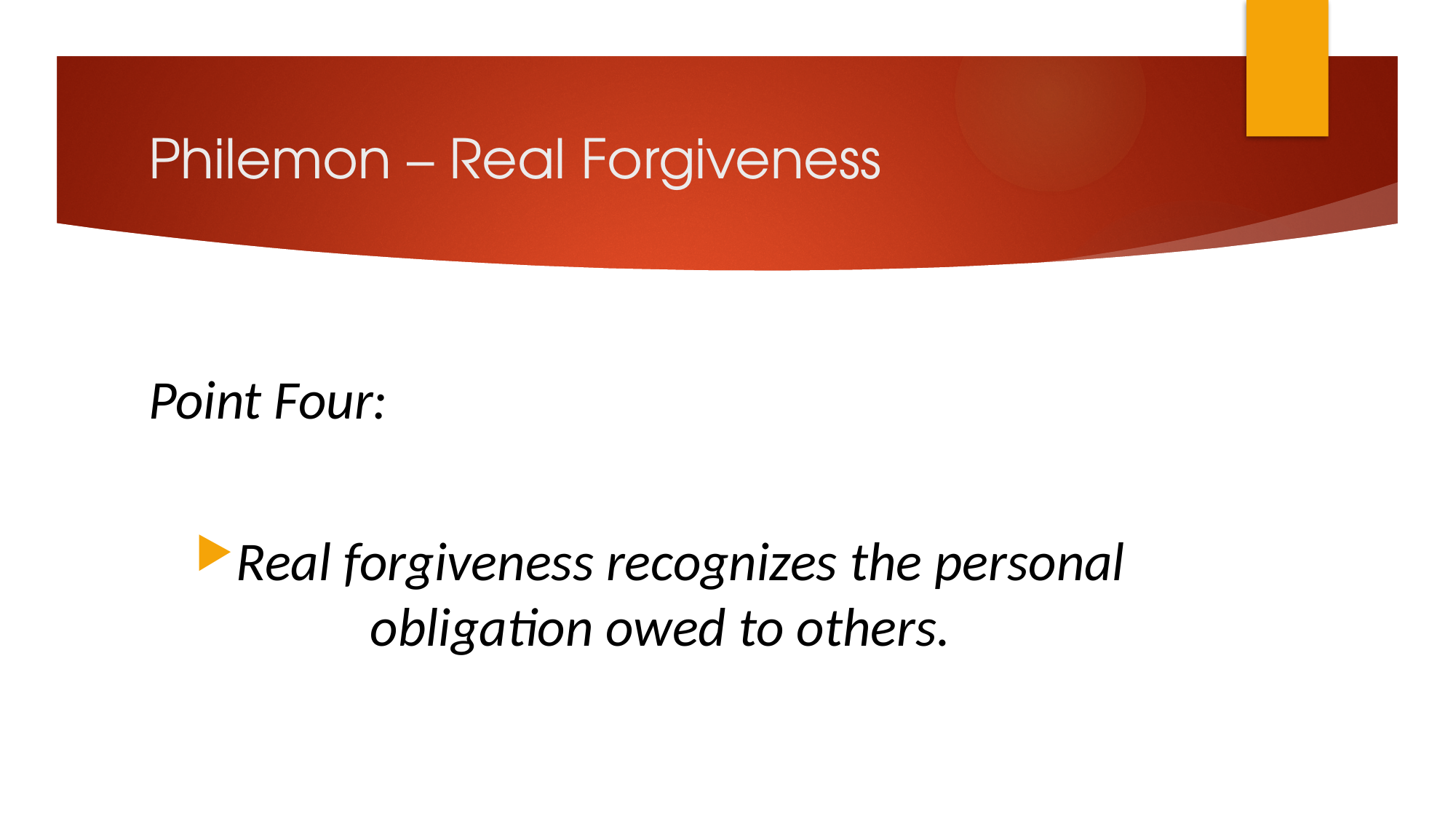

# Philemon – Real Forgiveness

Point Four:

Real forgiveness recognizes the personal obligation owed to others.